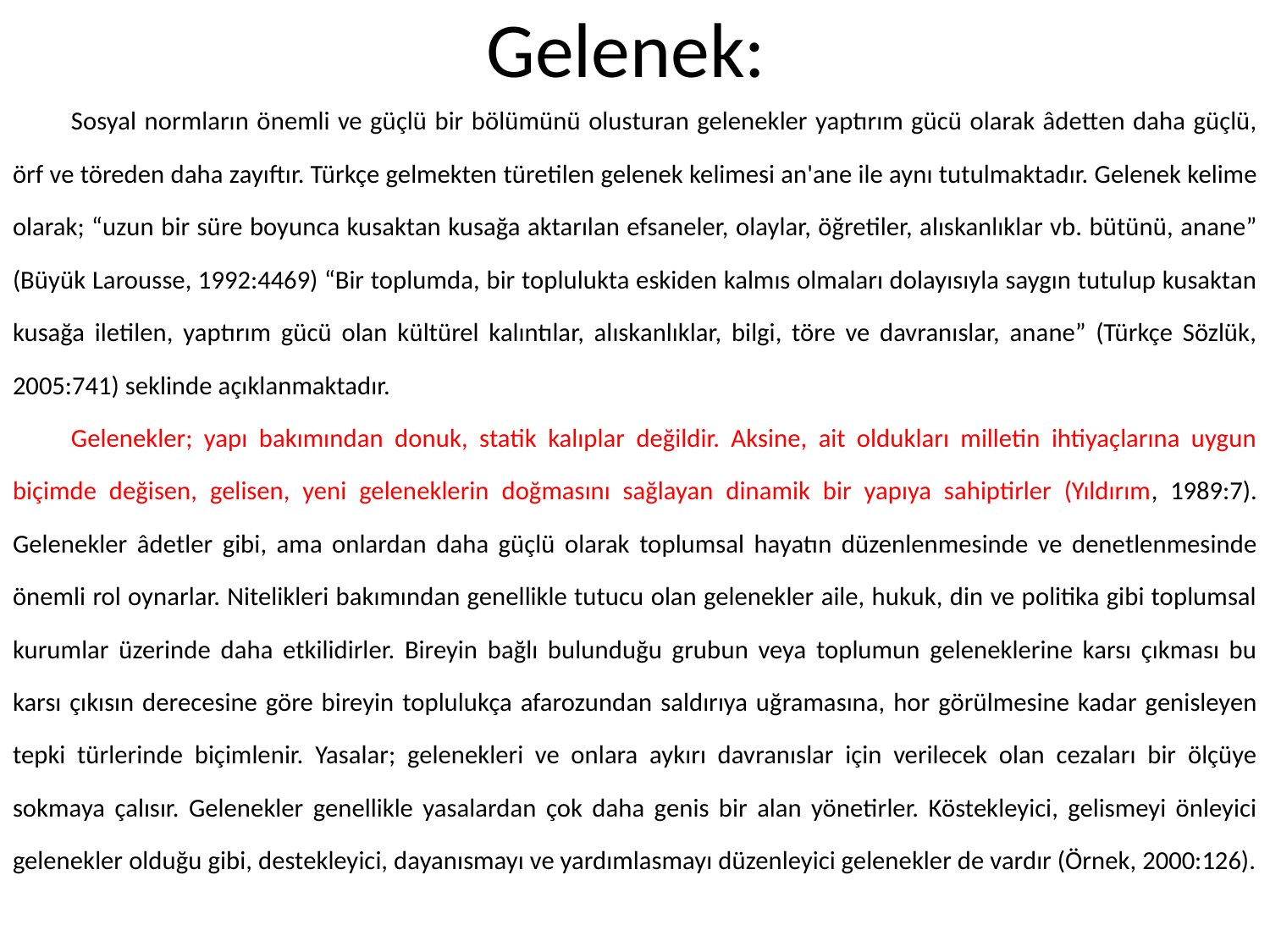

# Gelenek:
	Sosyal normların önemli ve güçlü bir bölümünü olusturan gelenekler yaptırım gücü olarak âdetten daha güçlü, örf ve töreden daha zayıftır. Türkçe gelmekten türetilen gelenek kelimesi an'ane ile aynı tutulmaktadır. Gelenek kelime olarak; “uzun bir süre boyunca kusaktan kusağa aktarılan efsaneler, olaylar, öğretiler, alıskanlıklar vb. bütünü, anane” (Büyük Larousse, 1992:4469) “Bir toplumda, bir toplulukta eskiden kalmıs olmaları dolayısıyla saygın tutulup kusaktan kusağa iletilen, yaptırım gücü olan kültürel kalıntılar, alıskanlıklar, bilgi, töre ve davranıslar, anane” (Türkçe Sözlük, 2005:741) seklinde açıklanmaktadır.
	Gelenekler; yapı bakımından donuk, statik kalıplar değildir. Aksine, ait oldukları milletin ihtiyaçlarına uygun biçimde değisen, gelisen, yeni geleneklerin doğmasını sağlayan dinamik bir yapıya sahiptirler (Yıldırım, 1989:7). Gelenekler âdetler gibi, ama onlardan daha güçlü olarak toplumsal hayatın düzenlenmesinde ve denetlenmesinde önemli rol oynarlar. Nitelikleri bakımından genellikle tutucu olan gelenekler aile, hukuk, din ve politika gibi toplumsal kurumlar üzerinde daha etkilidirler. Bireyin bağlı bulunduğu grubun veya toplumun geleneklerine karsı çıkması bu karsı çıkısın derecesine göre bireyin toplulukça afarozundan saldırıya uğramasına, hor görülmesine kadar genisleyen tepki türlerinde biçimlenir. Yasalar; gelenekleri ve onlara aykırı davranıslar için verilecek olan cezaları bir ölçüye sokmaya çalısır. Gelenekler genellikle yasalardan çok daha genis bir alan yönetirler. Köstekleyici, gelismeyi önleyici gelenekler olduğu gibi, destekleyici, dayanısmayı ve yardımlasmayı düzenleyici gelenekler de vardır (Örnek, 2000:126).